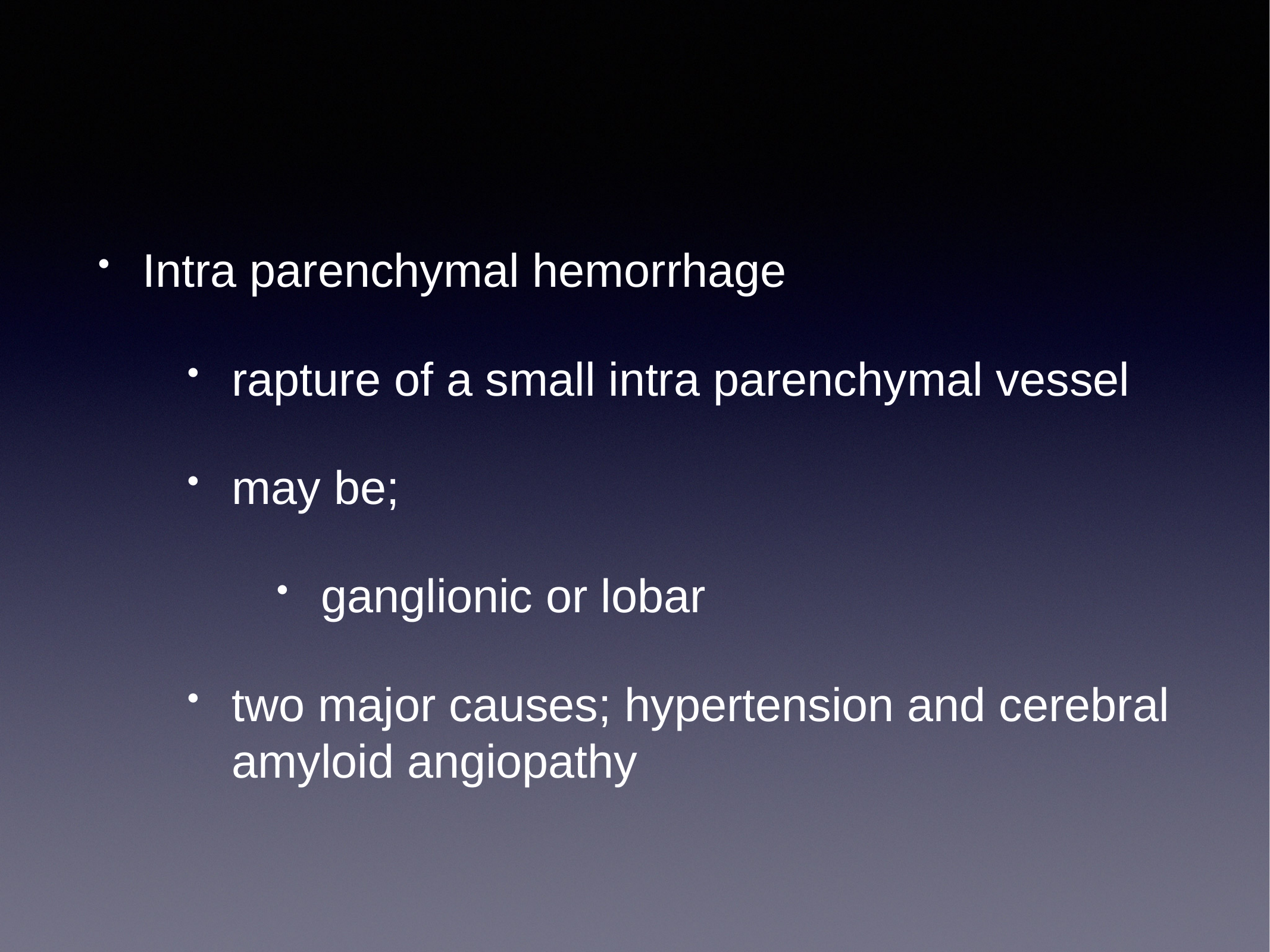

Intra parenchymal hemorrhage
rapture of a small intra parenchymal vessel
may be;
ganglionic or lobar
two major causes; hypertension and cerebral amyloid angiopathy